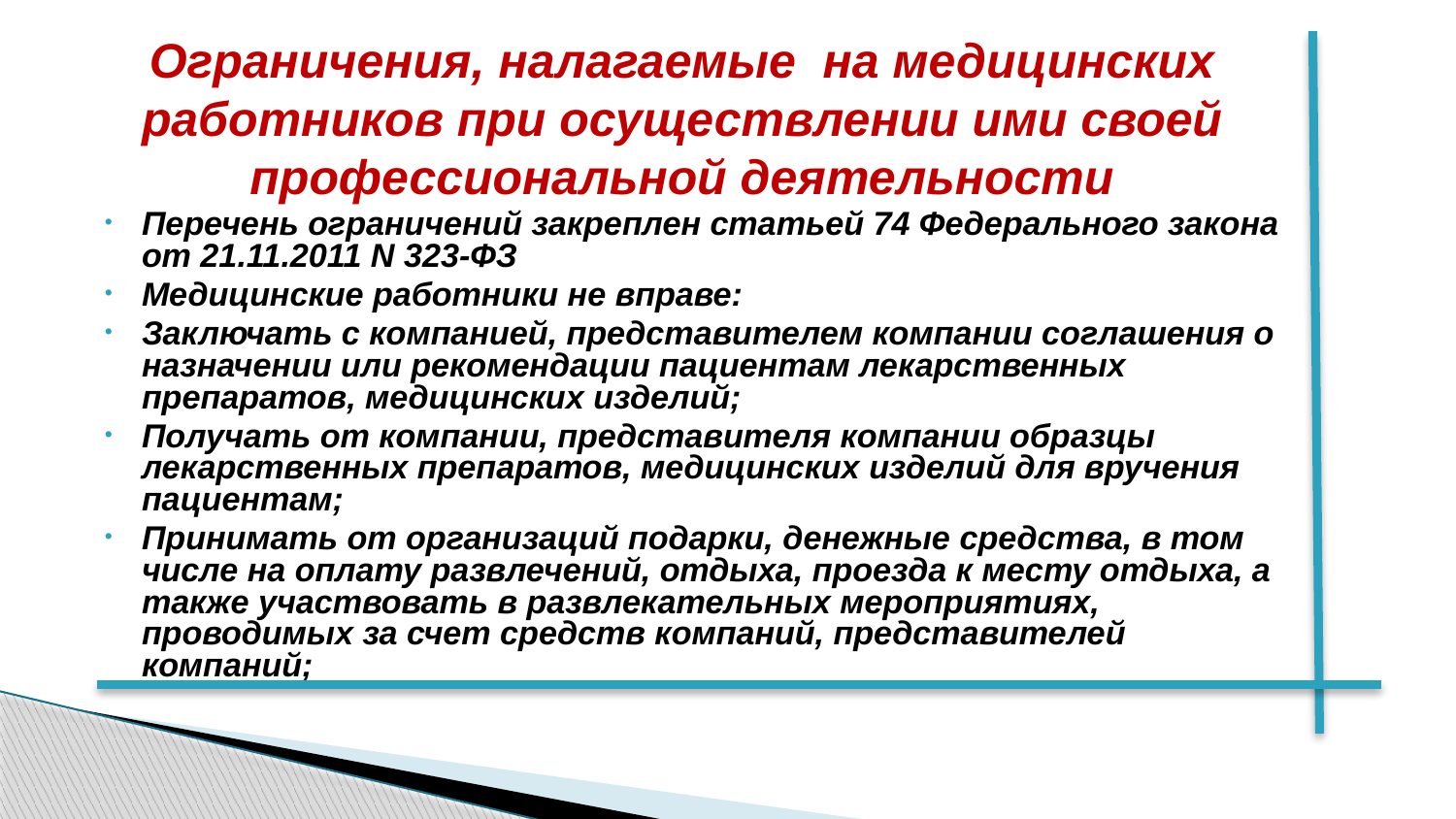

# Ограничения, налагаемые  на медицинских работников при осуществлении ими своей профессиональной деятельности
Перечень ограничений закреплен статьей 74 Федерального закона от 21.11.2011 N 323-ФЗ
Медицинские работники не вправе:
Заключать с компанией, представителем компании соглашения о назначении или рекомендации пациентам лекарственных препаратов, медицинских изделий;
Получать от компании, представителя компании образцы лекарственных препаратов, медицинских изделий для вручения пациентам;
Принимать от организаций подарки, денежные средства, в том числе на оплату развлечений, отдыха, проезда к месту отдыха, а также участвовать в развлекательных мероприятиях, проводимых за счет средств компаний, представителей компаний;